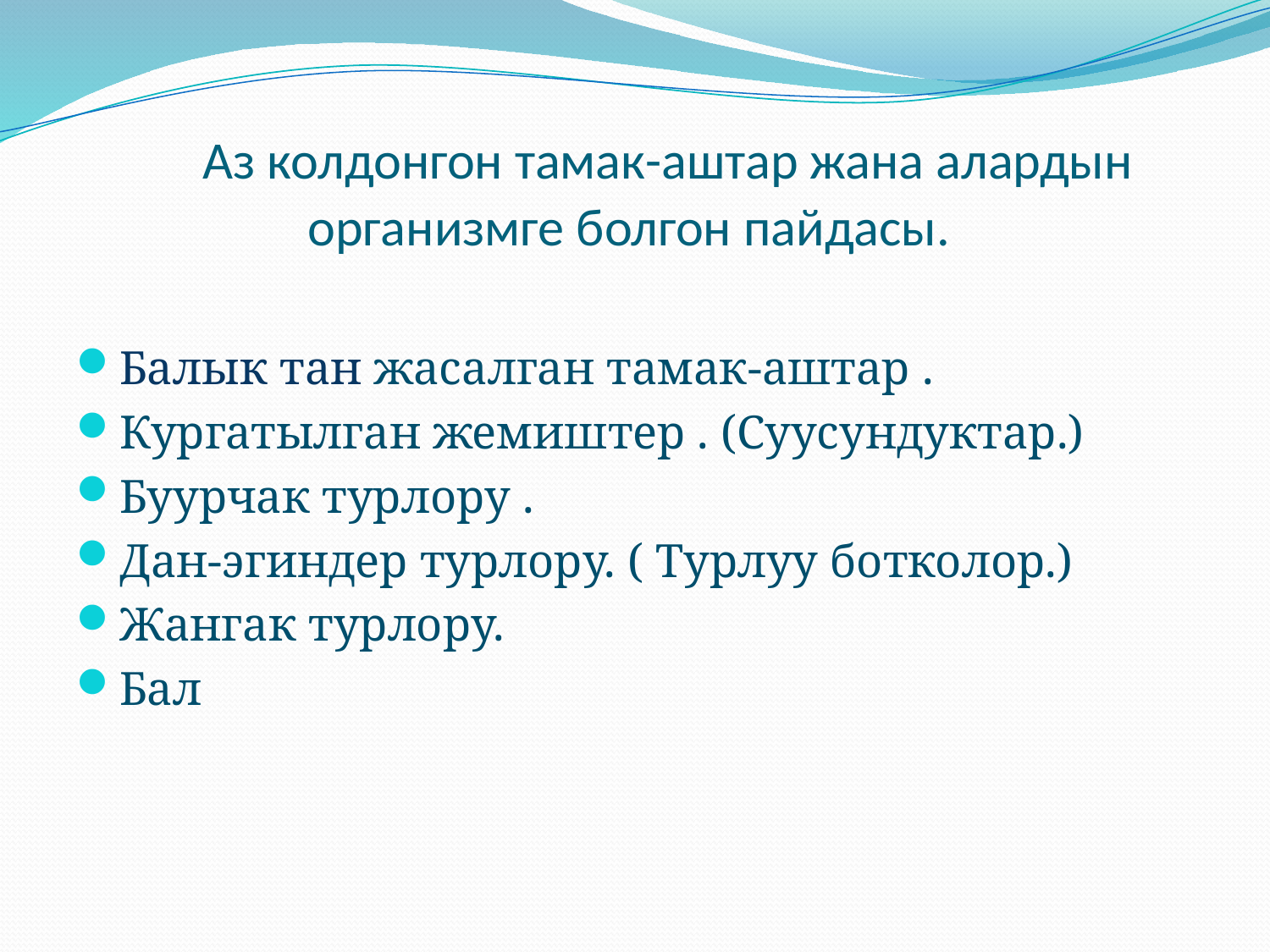

# Аз колдонгон тамак-аштар жана алардын организмге болгон пайдасы.

Балык тан жасалган тамак-аштар .
Кургатылган жемиштер . (Суусундуктар.)
Буурчак турлору .
Дан-эгиндер турлору. ( Турлуу ботколор.)
Жангак турлору.
Бал